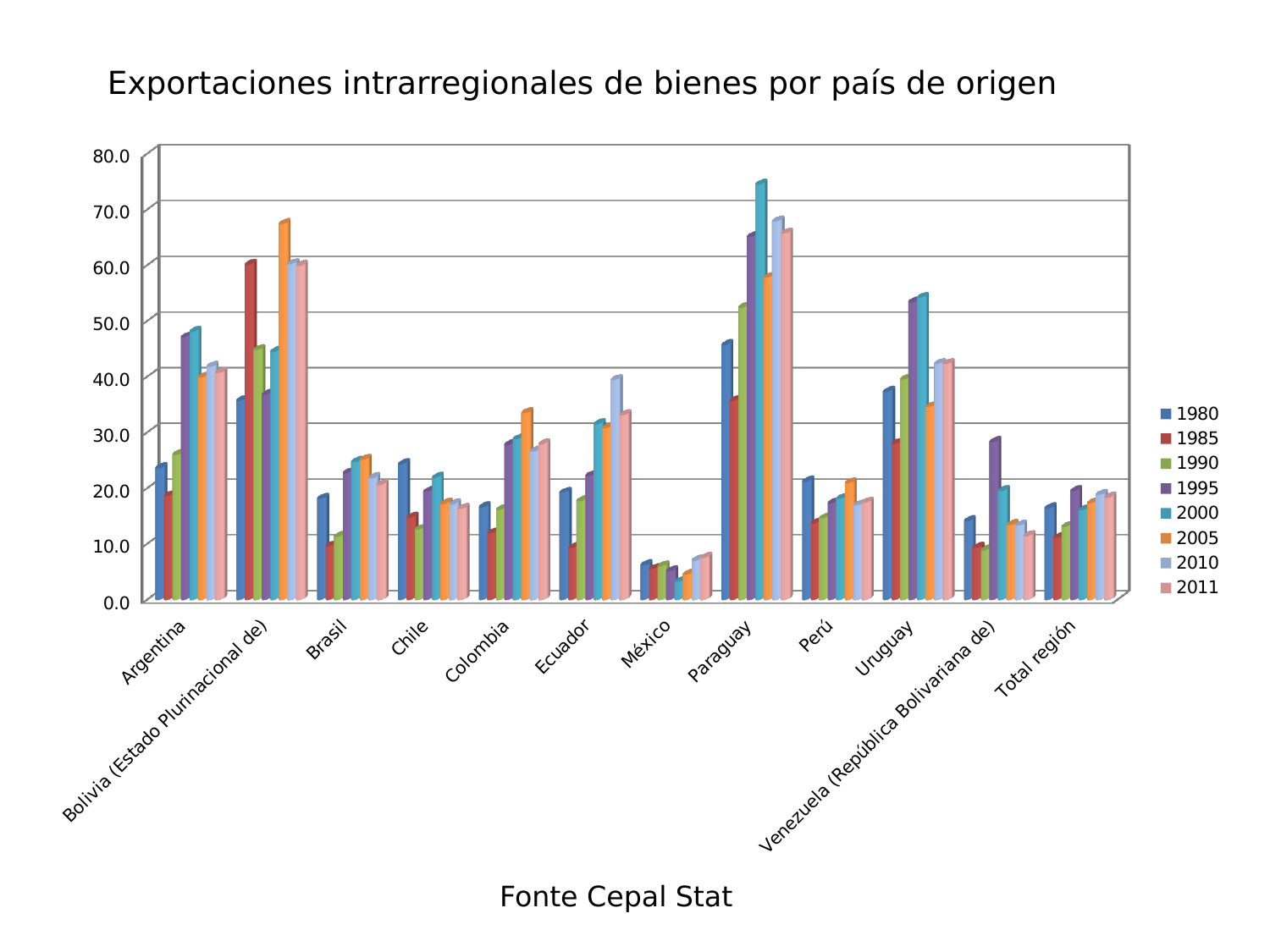

Exportaciones intrarregionales de bienes por país de origen

[unsupported chart]

# Fonte Cepal Stat